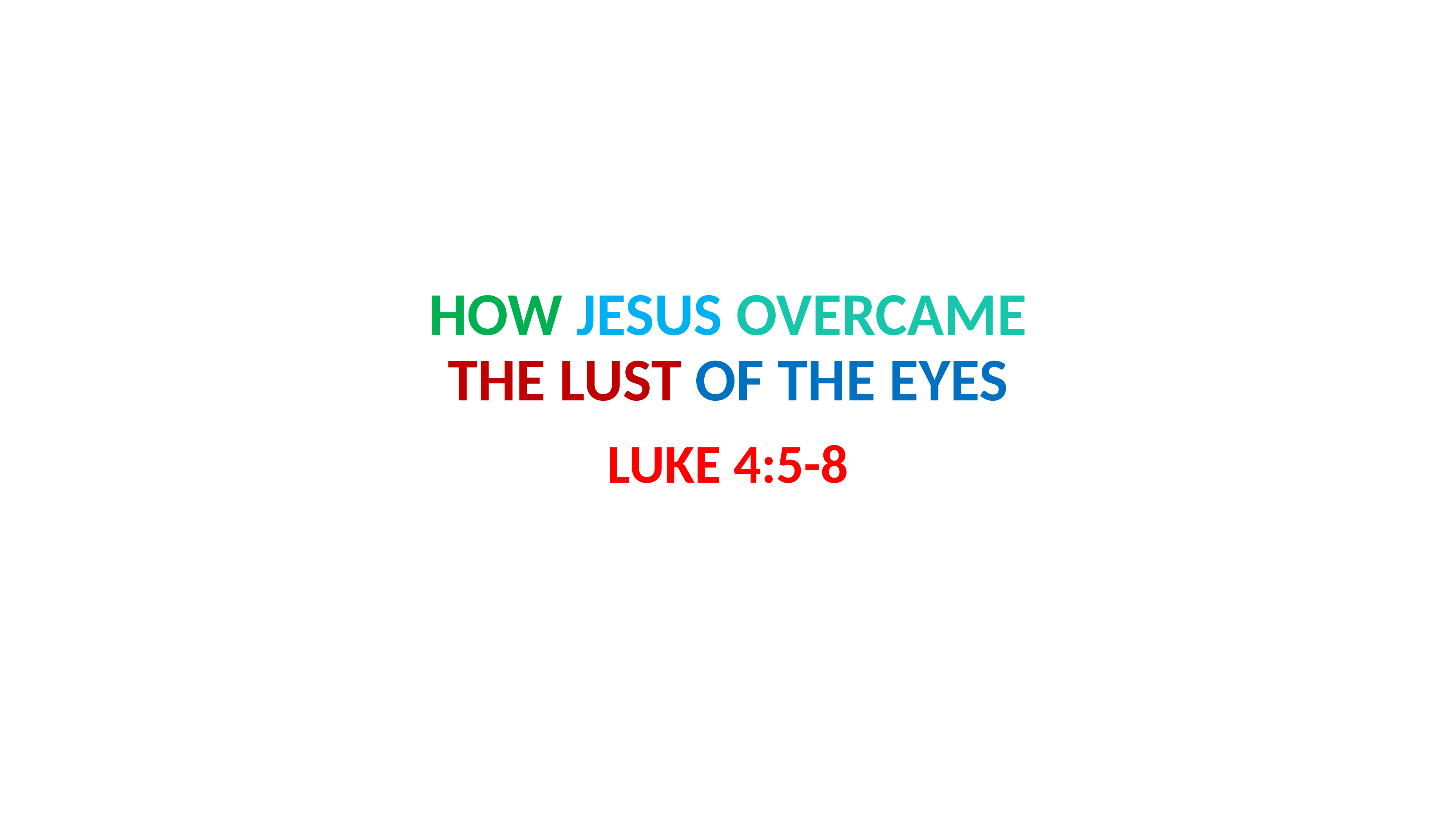

# HOW JESUS OVERCAME THE LUST OF THE EYES
LUKE 4:5-8